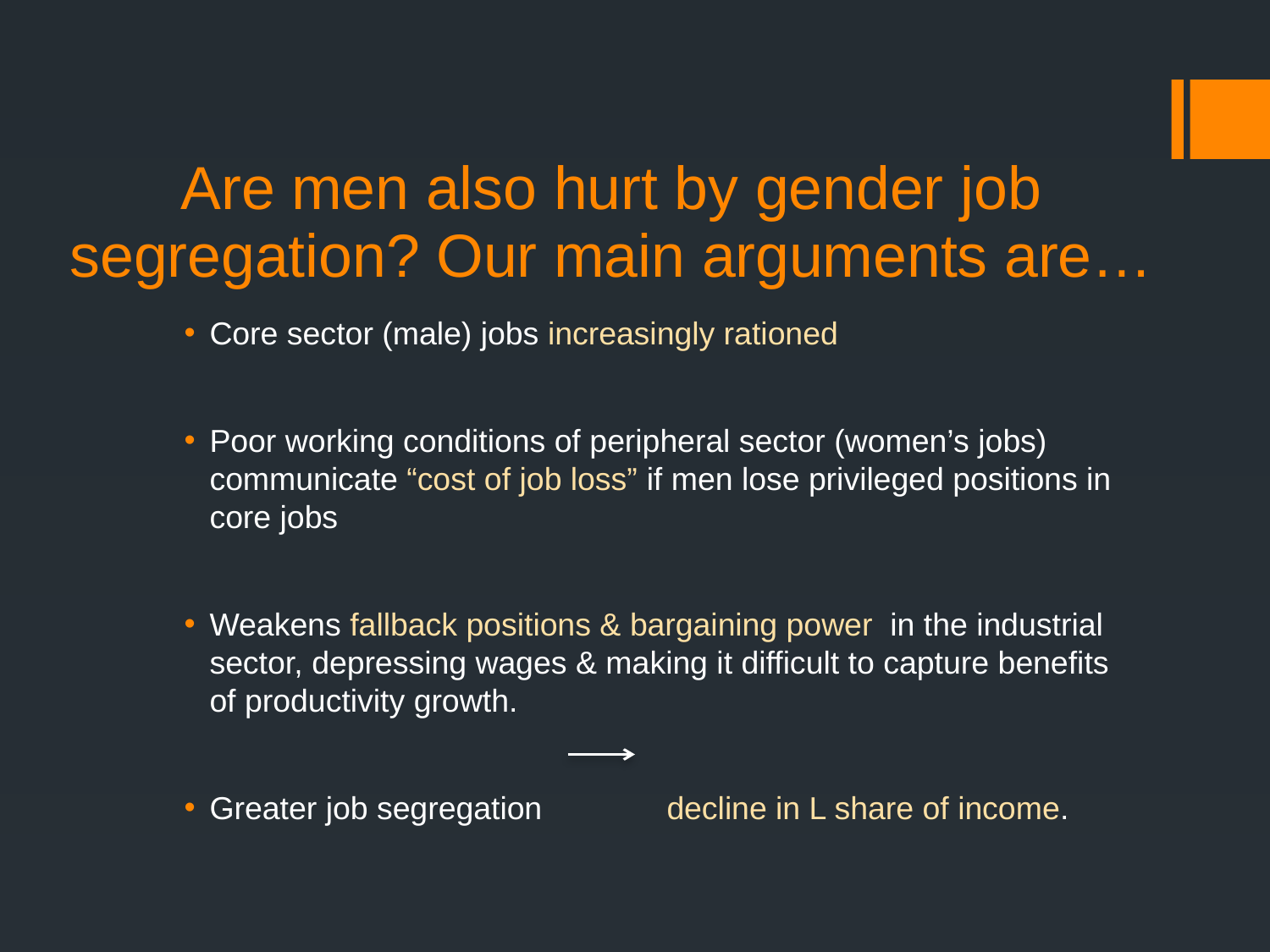

# Are men also hurt by gender job segregation? Our main arguments are…
Core sector (male) jobs increasingly rationed

Poor working conditions of peripheral sector (women’s jobs) communicate “cost of job loss” if men lose privileged positions in core jobs

Weakens fallback positions & bargaining power  in the industrial sector, depressing wages & making it difficult to capture benefits of productivity growth.

Greater job segregation              decline in L share of income.